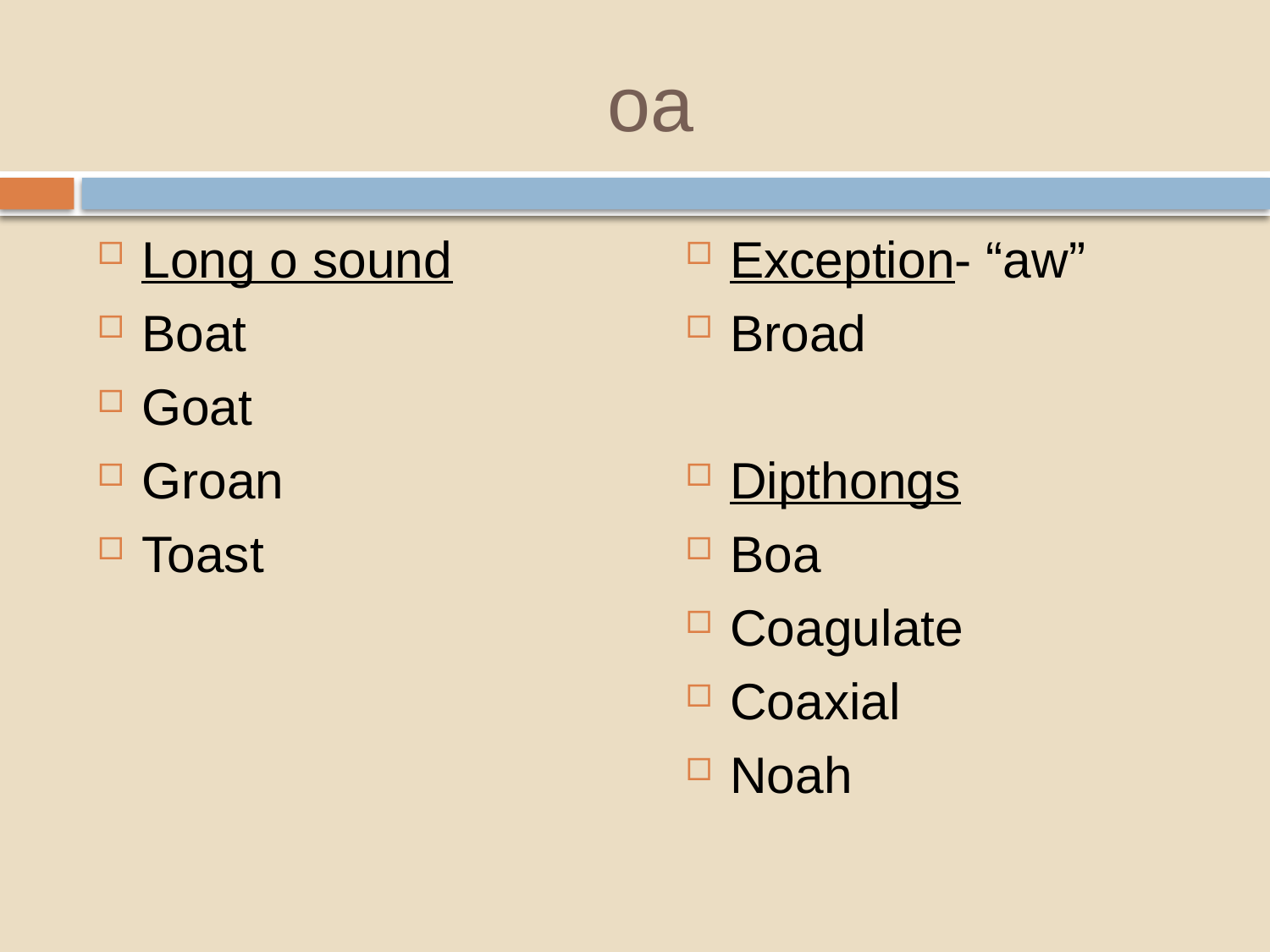

# oa
Long o sound
Boat
Goat
Groan
Toast

Exception- “aw”
Broad

Dipthongs
Boa
Coagulate
Coaxial
Noah